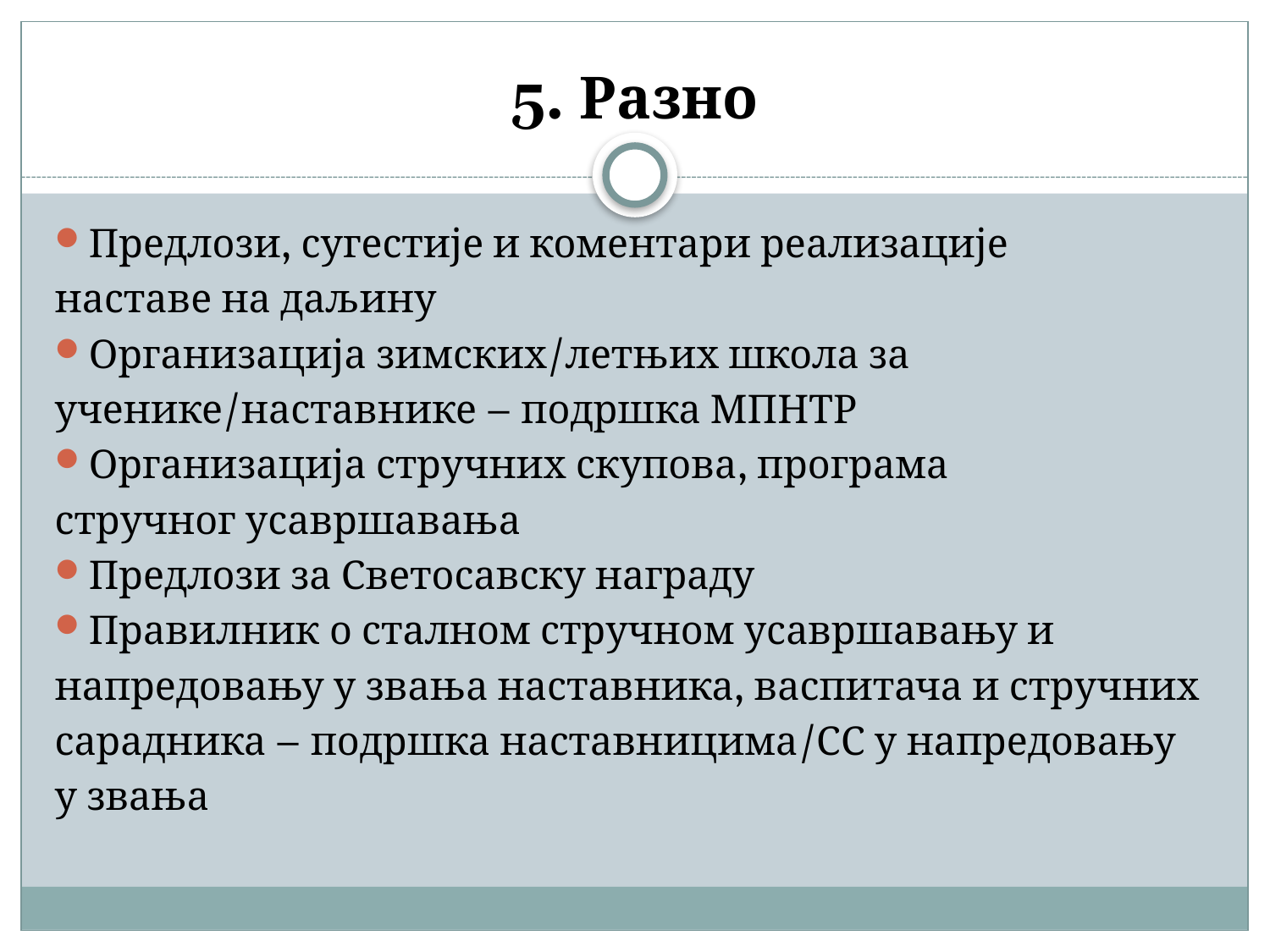

# 5. Разно
Предлози, сугестије и коментари реализације
наставе на даљину
Организација зимских/летњих школа за
ученике/наставнике – подршка МПНТР
Организација стручних скупова, програма
стручног усавршавања
Предлози за Светосавску награду
Правилник о сталном стручном усавршавању и
напредовању у звања наставника, васпитача и стручних
сарадника – подршка наставницима/СС у напредовању
у звања